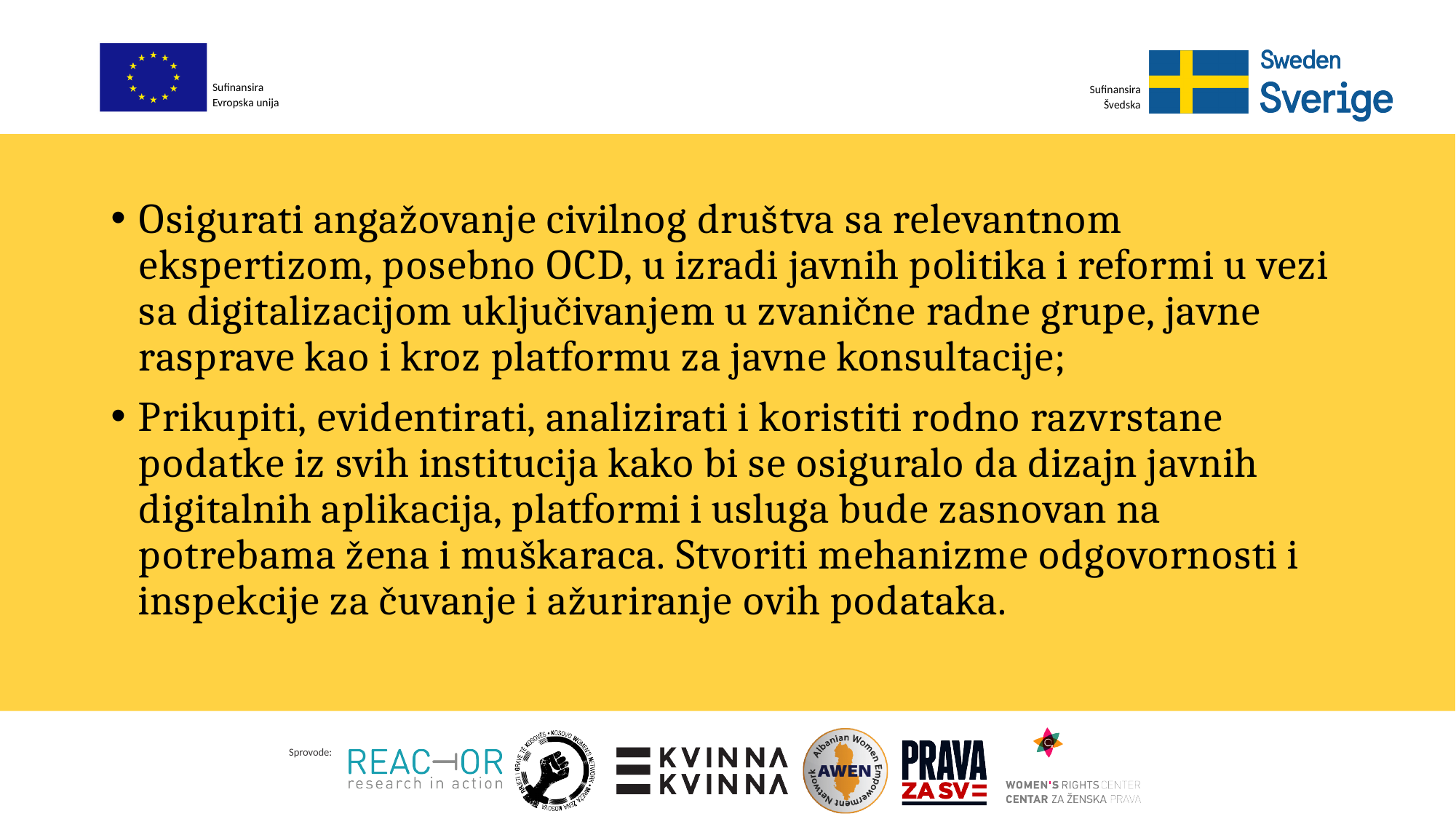

#
Osigurati angažovanje civilnog društva sa relevantnom ekspertizom, posebno OCD, u izradi javnih politika i reformi u vezi sa digitalizacijom uključivanjem u zvanične radne grupe, javne rasprave kao i kroz platformu za javne konsultacije;
Prikupiti, evidentirati, analizirati i koristiti rodno razvrstane podatke iz svih institucija kako bi se osiguralo da dizajn javnih digitalnih aplikacija, platformi i usluga bude zasnovan na potrebama žena i muškaraca. Stvoriti mehanizme odgovornosti i inspekcije za čuvanje i ažuriranje ovih podataka.